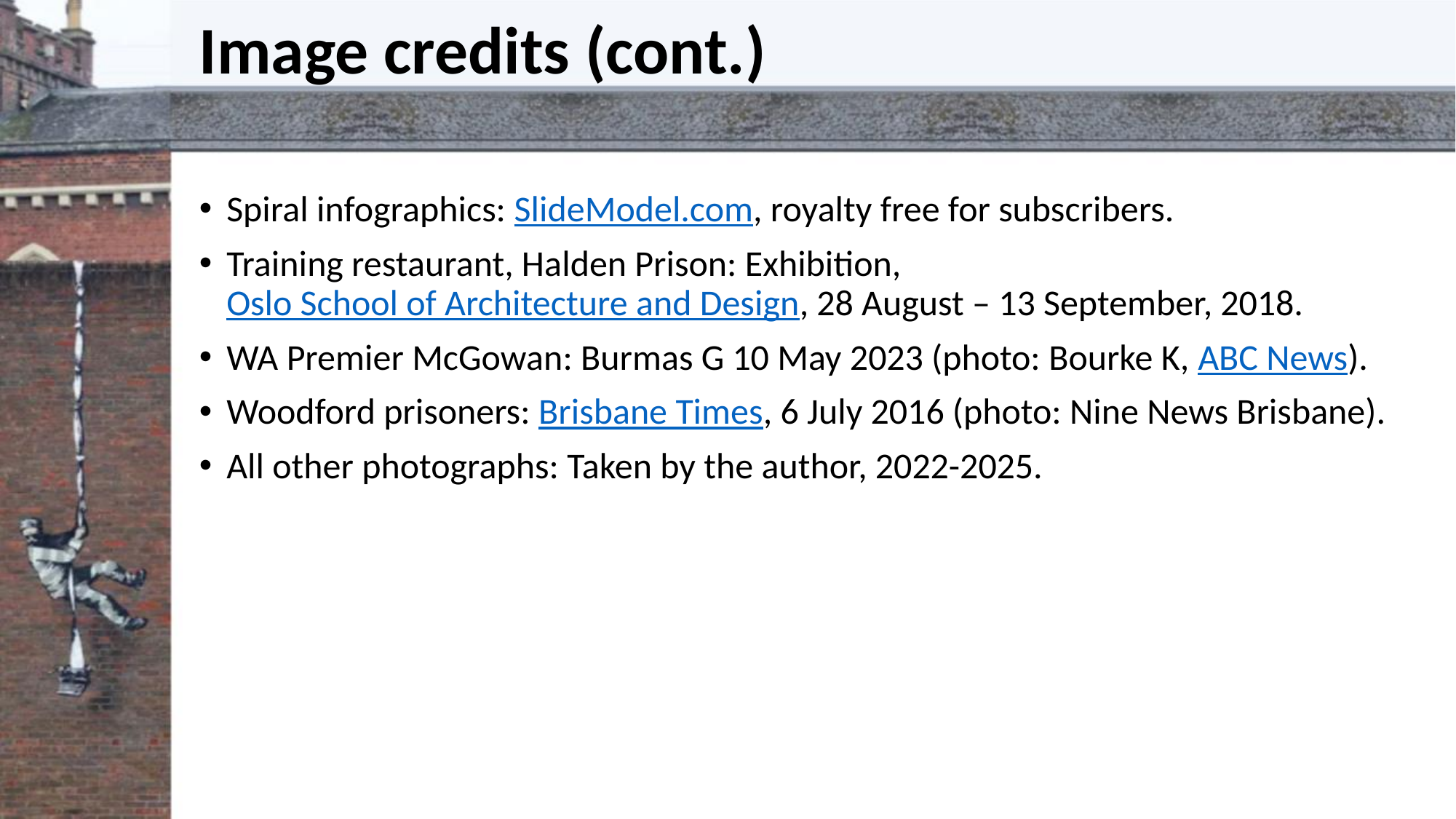

# Image credits (cont.)
Spiral infographics: SlideModel.com, royalty free for subscribers.
Training restaurant, Halden Prison: Exhibition, Oslo School of Architecture and Design, 28 August – 13 September, 2018.
WA Premier McGowan: Burmas G 10 May 2023 (photo: Bourke K, ABC News).
Woodford prisoners: Brisbane Times, 6 July 2016 (photo: Nine News Brisbane).
All other photographs: Taken by the author, 2022-2025.